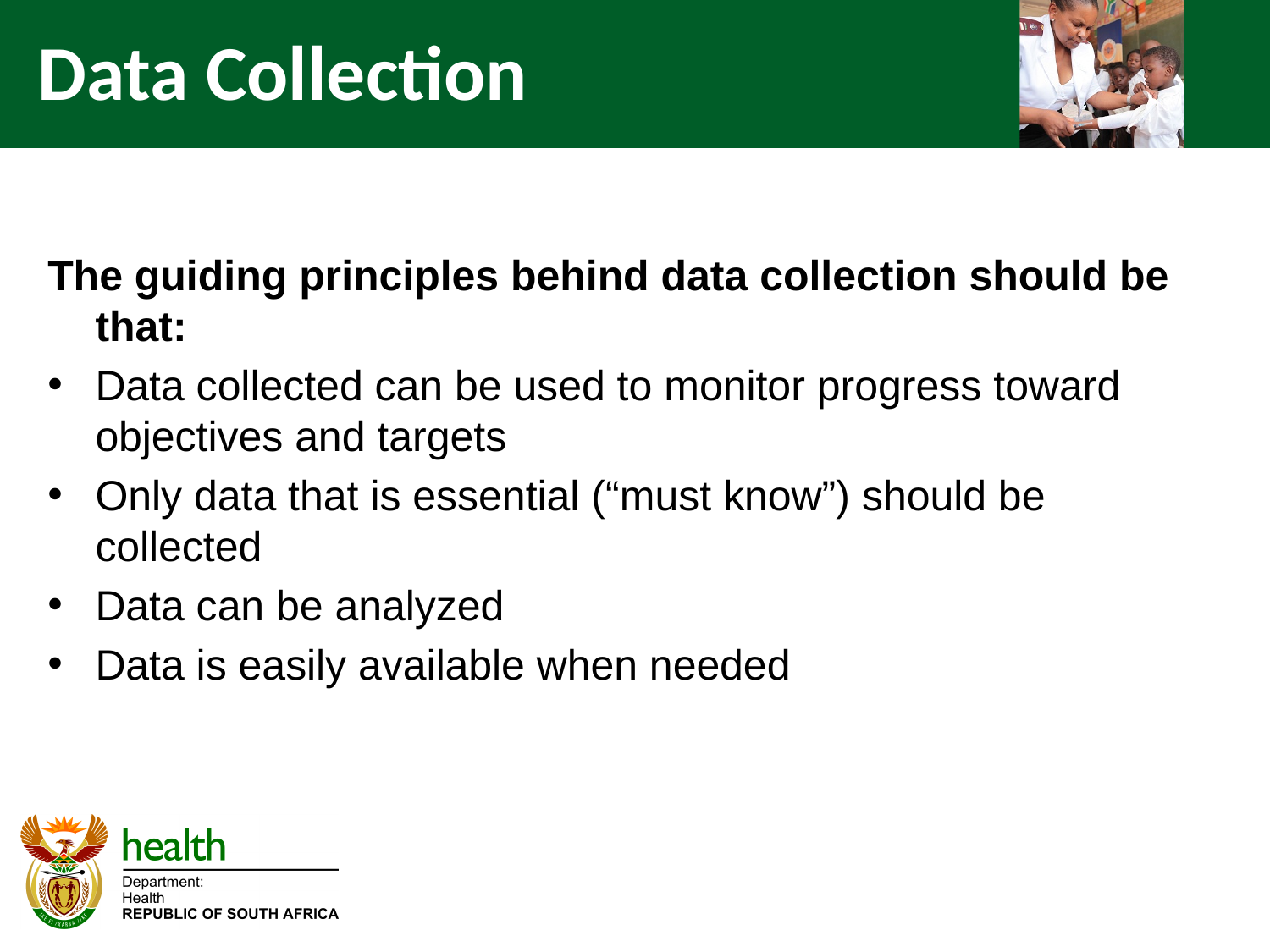

Data Collection

The guiding principles behind data collection should be that:
Data collected can be used to monitor progress toward objectives and targets
Only data that is essential (“must know”) should be collected
Data can be analyzed
Data is easily available when needed